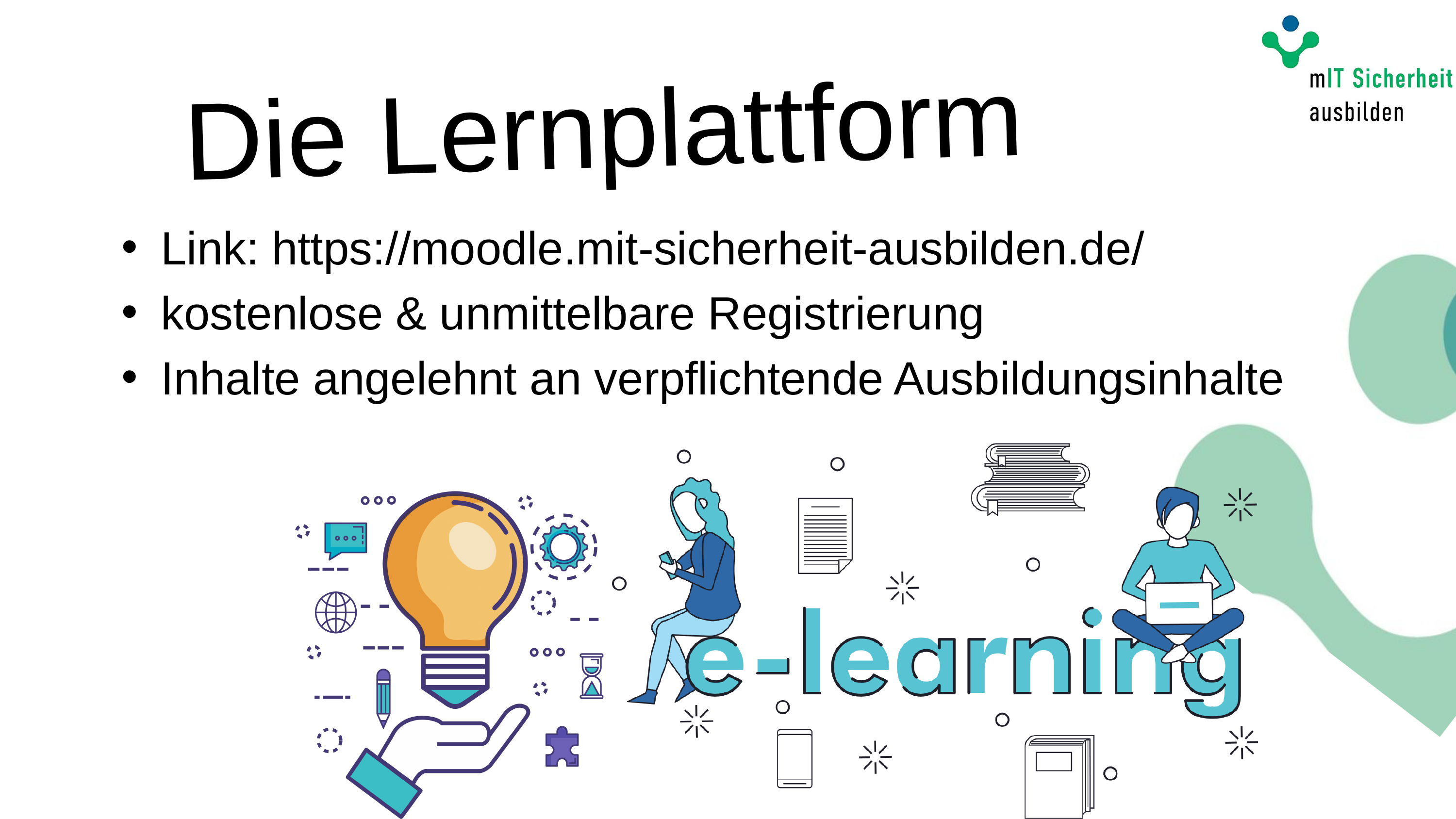

Die Lernplattform
Link: https://moodle.mit-sicherheit-ausbilden.de/
kostenlose & unmittelbare Registrierung
Inhalte angelehnt an verpflichtende Ausbildungsinhalte